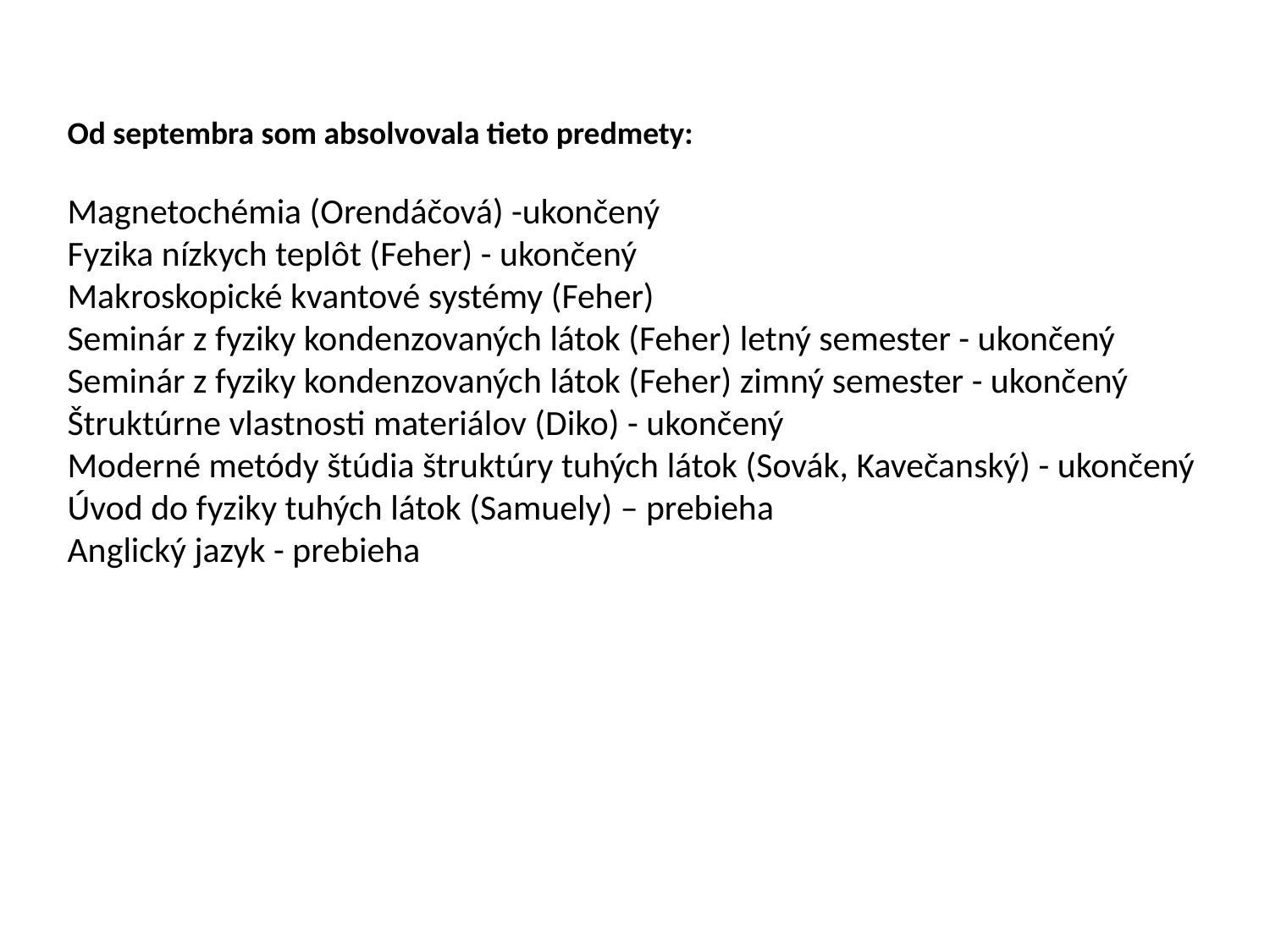

Od septembra som absolvovala tieto predmety:

Magnetochémia (Orendáčová) -ukončený
Fyzika nízkych teplôt (Feher) - ukončený
Makroskopické kvantové systémy (Feher)
Seminár z fyziky kondenzovaných látok (Feher) letný semester - ukončený
Seminár z fyziky kondenzovaných látok (Feher) zimný semester - ukončený
Štruktúrne vlastnosti materiálov (Diko) - ukončený
Moderné metódy štúdia štruktúry tuhých látok (Sovák, Kavečanský) - ukončený
Úvod do fyziky tuhých látok (Samuely) – prebieha
Anglický jazyk - prebieha